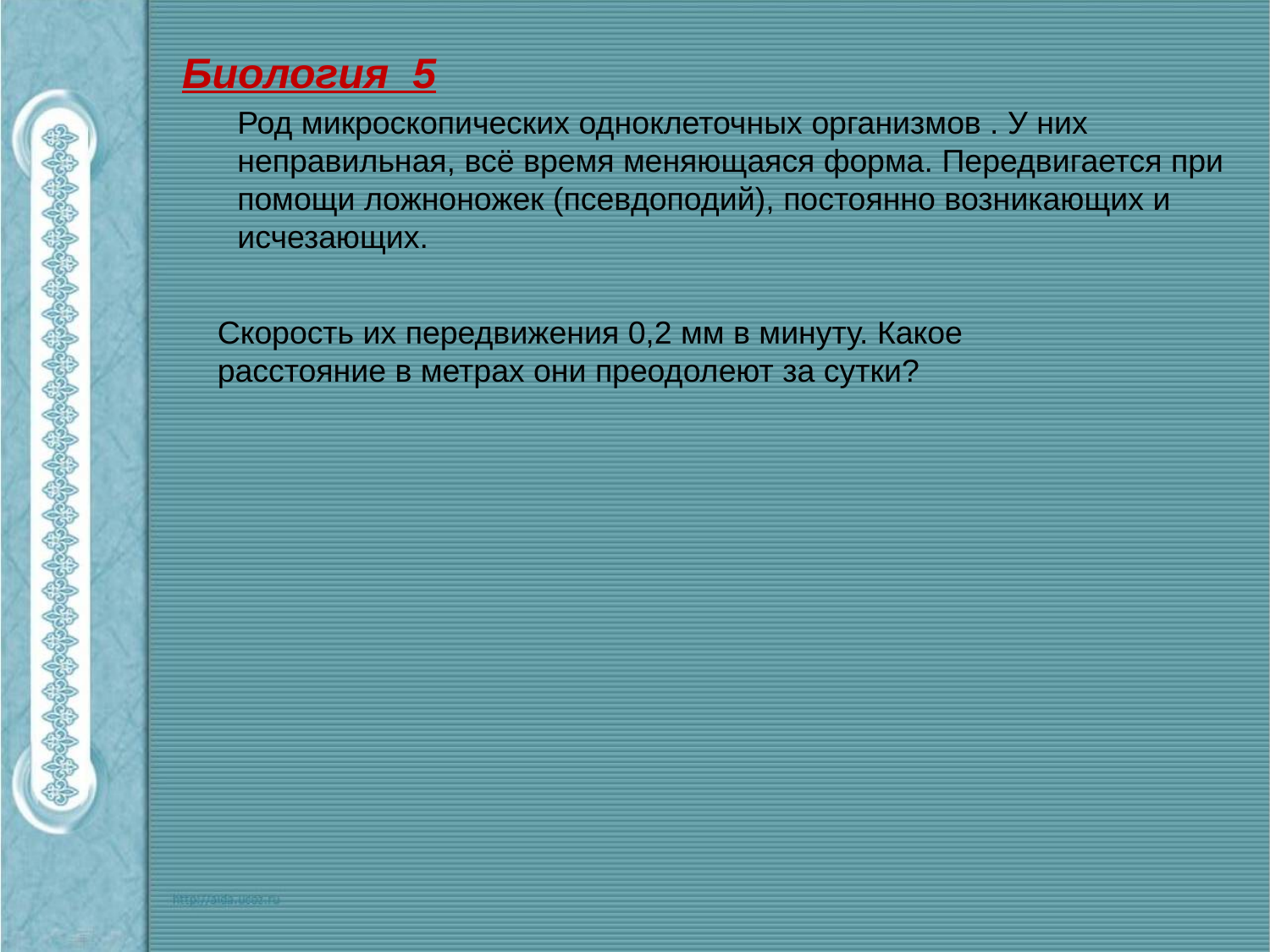

Биология  5
Род микроскопических одноклеточных организмов . У них неправильная, всё время меняющаяся форма. Передвигается при помощи ложноножек (псевдоподий), постоянно возникающих и исчезающих.

Скорость их передвижения 0,2 мм в минуту. Какое расстояние в метрах они преодолеют за сутки?